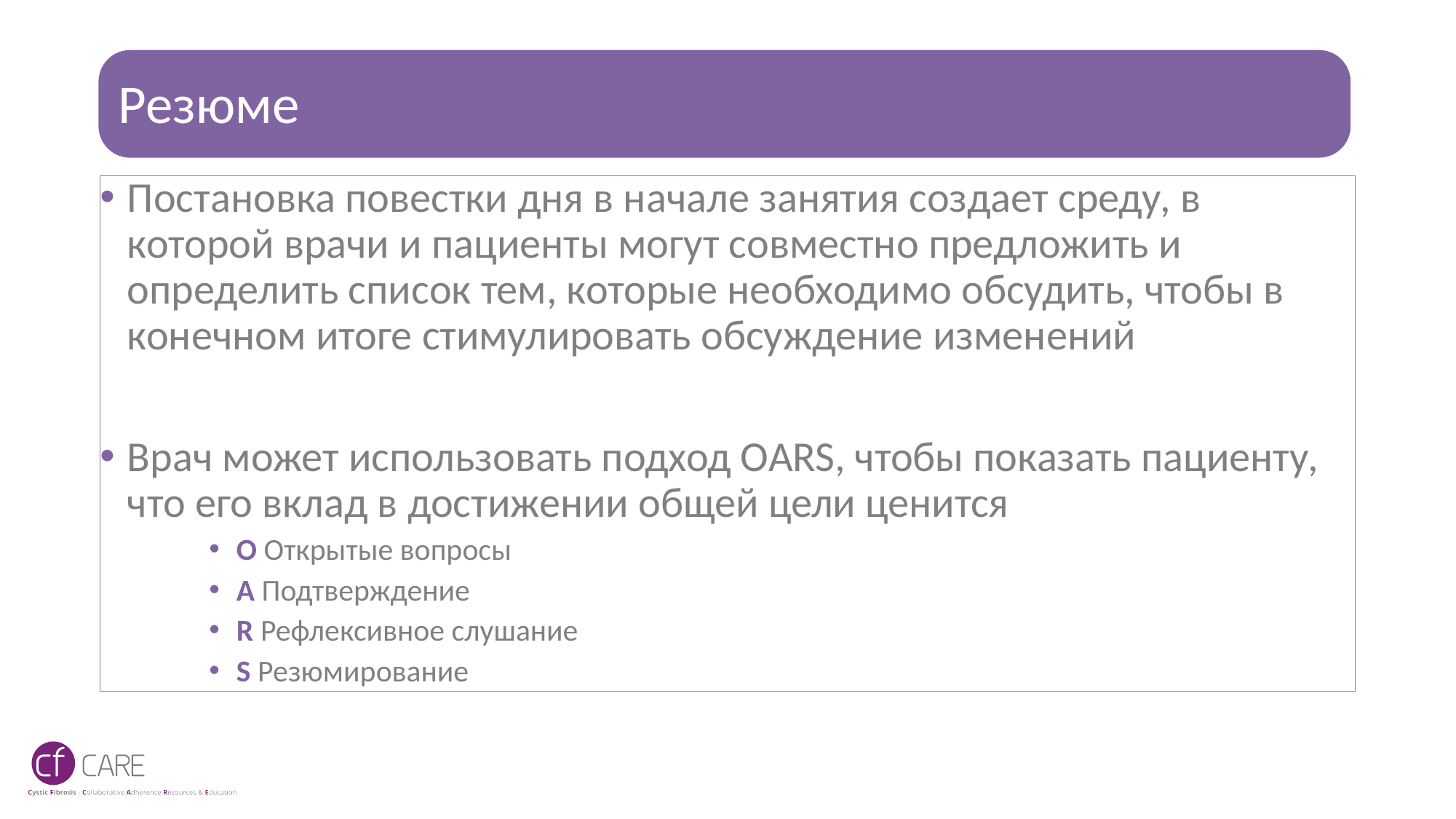

# Резюме
Постановка повестки дня в начале занятия создает среду, в которой врачи и пациенты могут совместно предложить и определить список тем, которые необходимо обсудить, чтобы в конечном итоге стимулировать обсуждение изменений

Врач может использовать подход OARS, чтобы показать пациенту, что его вклад в достижении общей цели ценится
O Открытые вопросы
A Подтверждение
R Рефлексивное слушание
S Резюмирование